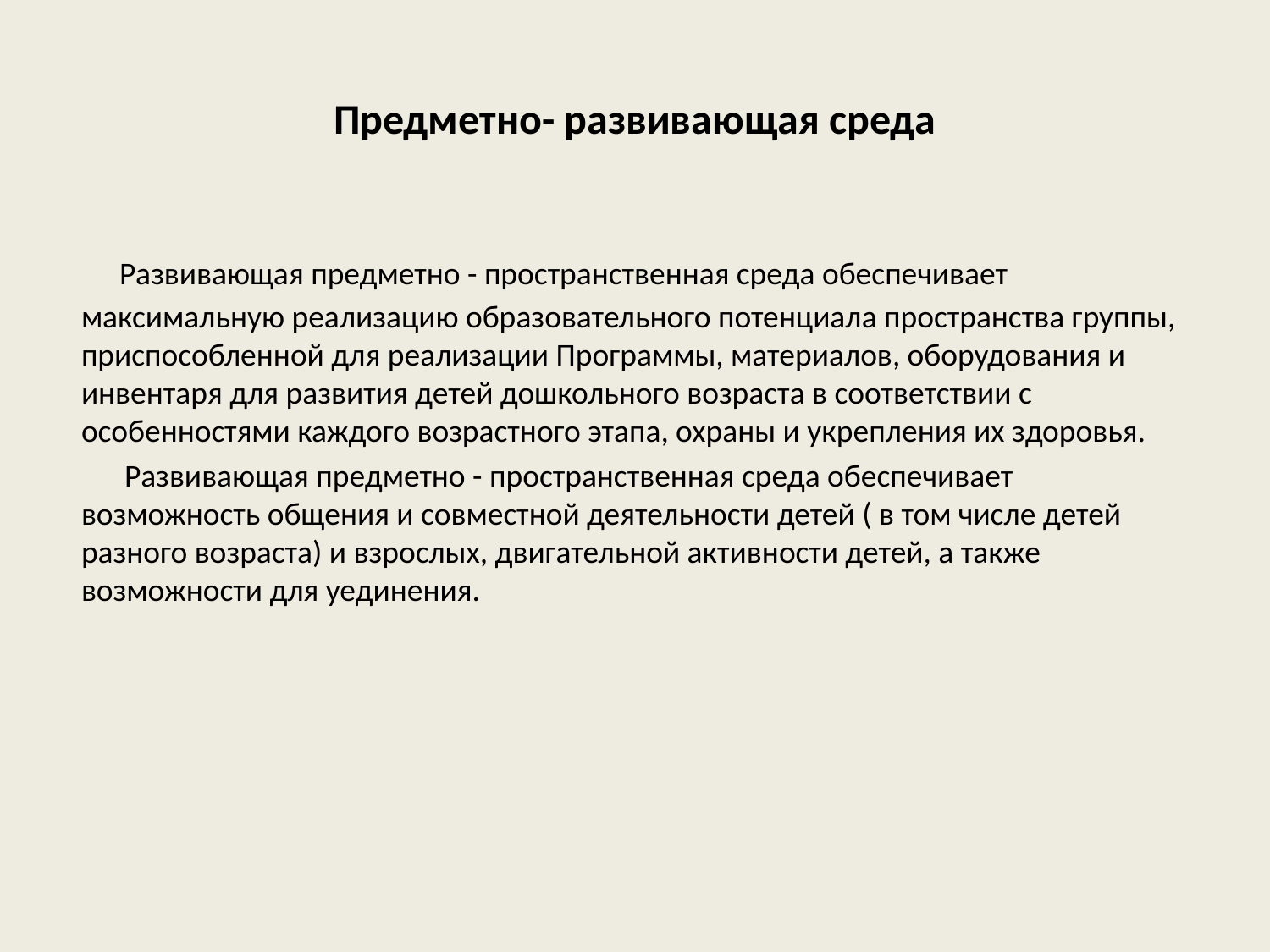

# Предметно- развивающая среда
   Развивающая предметно - пространственная среда обеспечивает максимальную реализацию образовательного потенциала пространства группы, приспособленной для реализации Программы, материалов, оборудования и инвентаря для развития детей дошкольного возраста в соответствии с особенностями каждого возрастного этапа, охраны и укрепления их здоровья.
      Развивающая предметно - пространственная среда обеспечивает возможность общения и совместной деятельности детей ( в том числе детей разного возраста) и взрослых, двигательной активности детей, а также возможности для уединения.